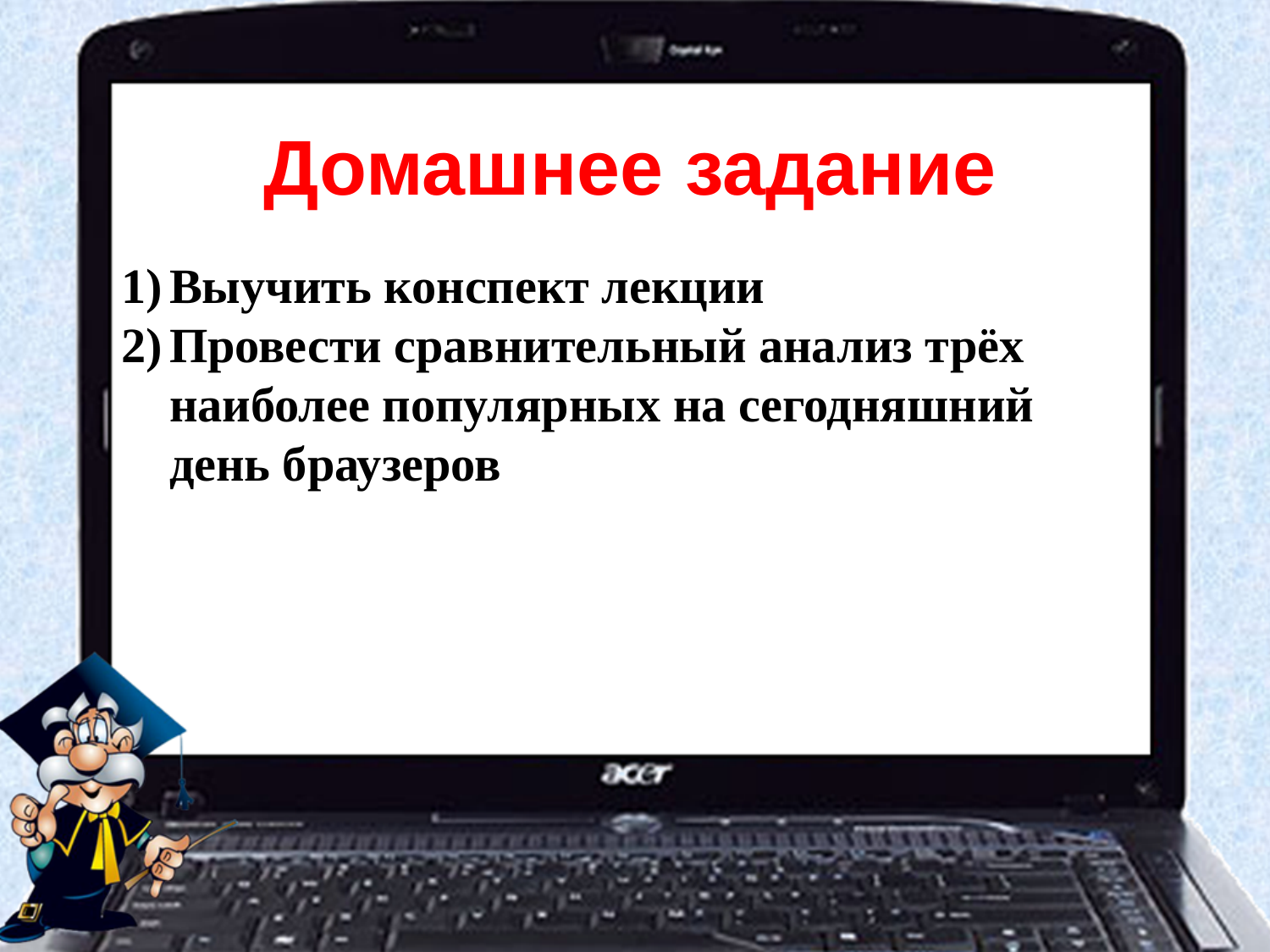

# Домашнее задание
Выучить конспект лекции
Провести сравнительный анализ трёх наиболее популярных на сегодняшний день браузеров